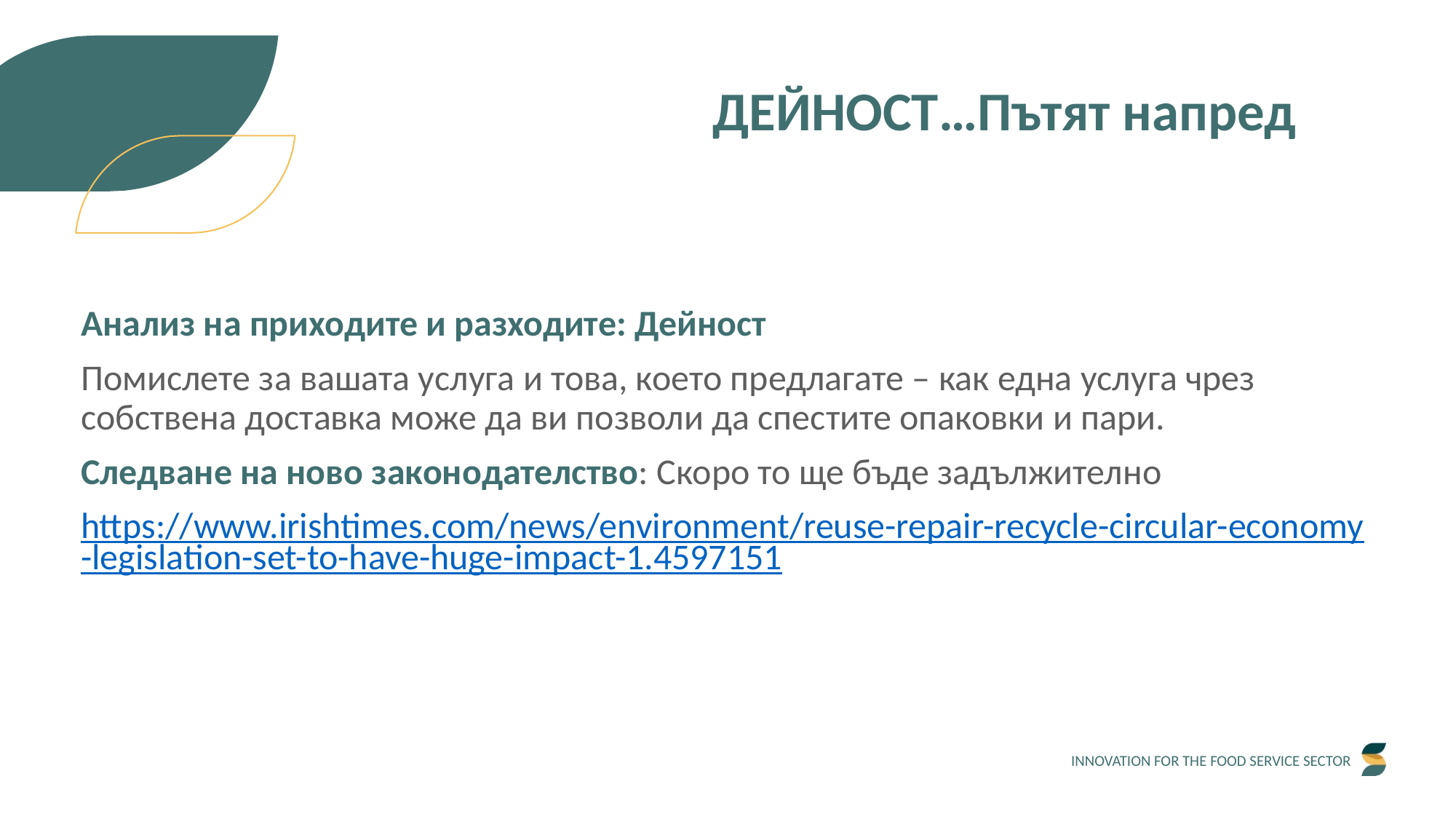

ДЕЙНОСТ…Пътят напред
Анализ на приходите и разходите: Дейност
Помислете за вашата услуга и това, което предлагате – как една услуга чрез собствена доставка може да ви позволи да спестите опаковки и пари.
Следване на ново законодателство: Скоро то ще бъде задължително
https://www.irishtimes.com/news/environment/reuse-repair-recycle-circular-economy-legislation-set-to-have-huge-impact-1.4597151